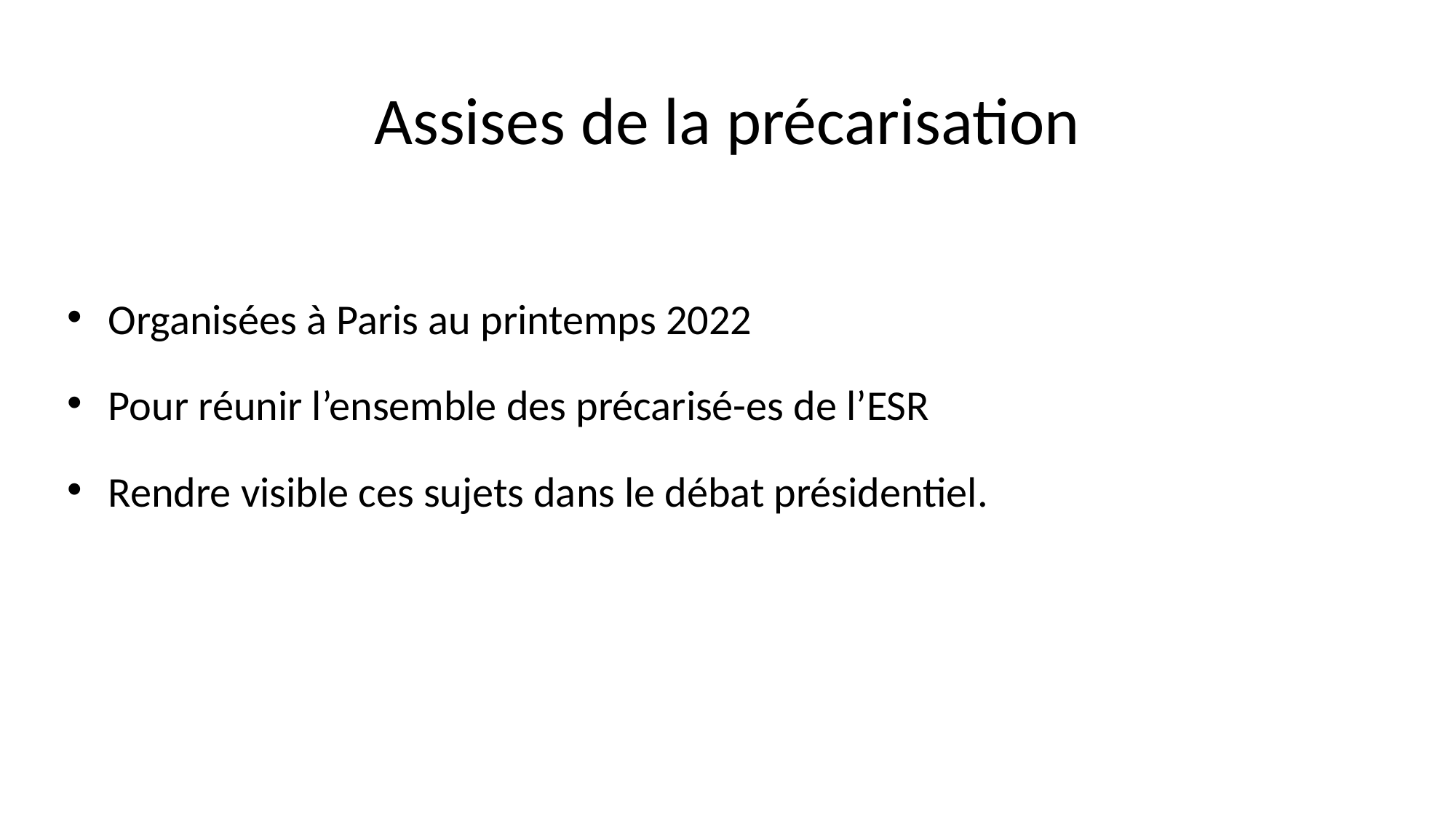

# Assises de la précarisation
Organisées à Paris au printemps 2022

Pour réunir l’ensemble des précarisé-es de l’ESR

Rendre visible ces sujets dans le débat présidentiel.